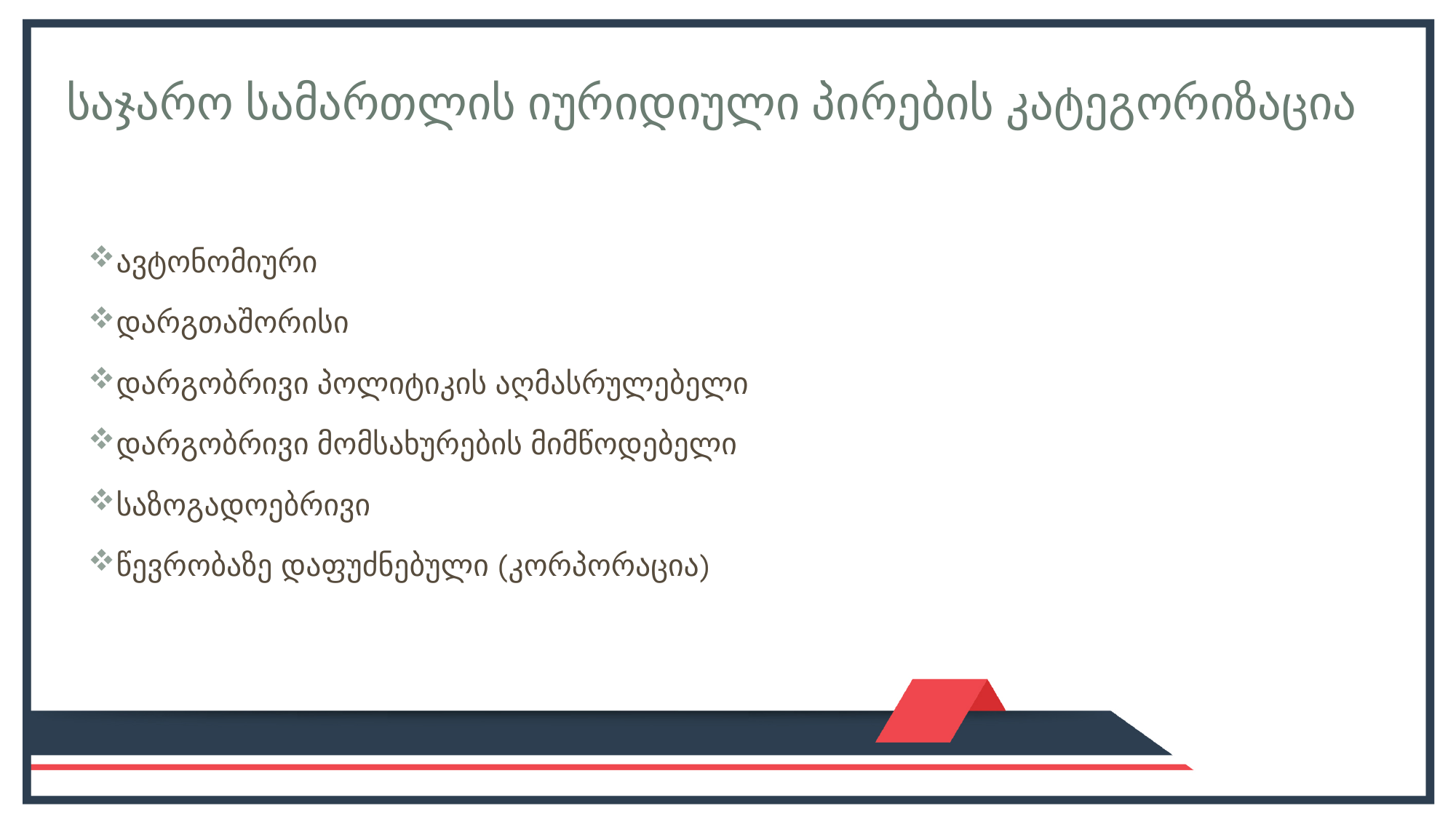

# საჯარო სამართლის იურიდიული პირების კატეგორიზაცია
ავტონომიური
დარგთაშორისი
დარგობრივი პოლიტიკის აღმასრულებელი
დარგობრივი მომსახურების მიმწოდებელი
საზოგადოებრივი
წევრობაზე დაფუძნებული (კორპორაცია)